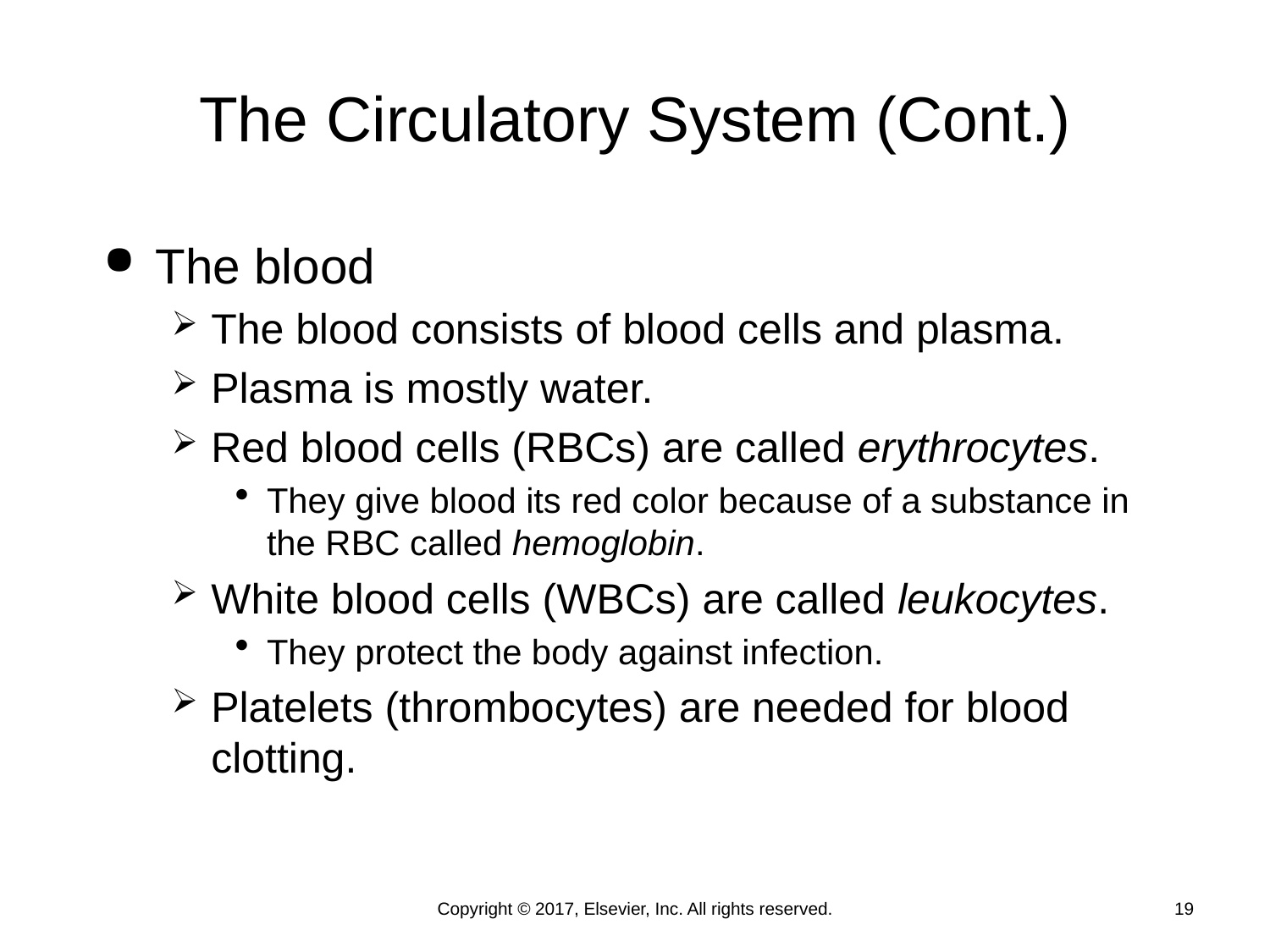

# The Circulatory System (Cont.)
The blood
The blood consists of blood cells and plasma.
Plasma is mostly water.
Red blood cells (RBCs) are called erythrocytes.
They give blood its red color because of a substance in the RBC called hemoglobin.
White blood cells (WBCs) are called leukocytes.
They protect the body against infection.
Platelets (thrombocytes) are needed for blood clotting.
Copyright © 2017, Elsevier, Inc. All rights reserved.
19